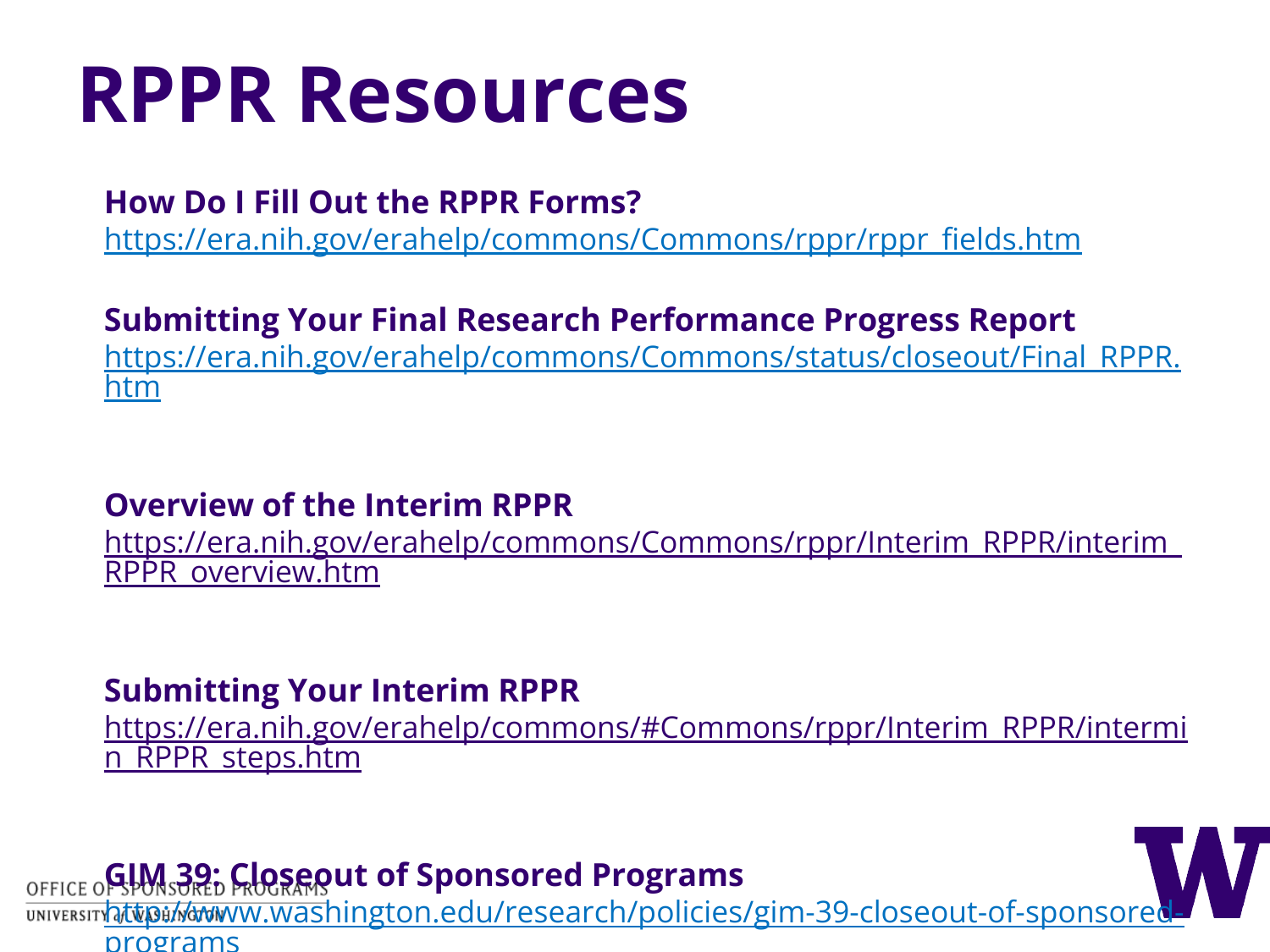

# RPPR Resources
How Do I Fill Out the RPPR Forms?
https://era.nih.gov/erahelp/commons/Commons/rppr/rppr_fields.htm
 
Submitting Your Final Research Performance Progress Report
https://era.nih.gov/erahelp/commons/Commons/status/closeout/Final_RPPR.htm
 
Overview of the Interim RPPR
https://era.nih.gov/erahelp/commons/Commons/rppr/Interim_RPPR/interim_RPPR_overview.htm
 
Submitting Your Interim RPPR https://era.nih.gov/erahelp/commons/#Commons/rppr/Interim_RPPR/intermin_RPPR_steps.htm
 
GIM 39: Closeout of Sponsored Programs
http://www.washington.edu/research/policies/gim-39-closeout-of-sponsored-programs/